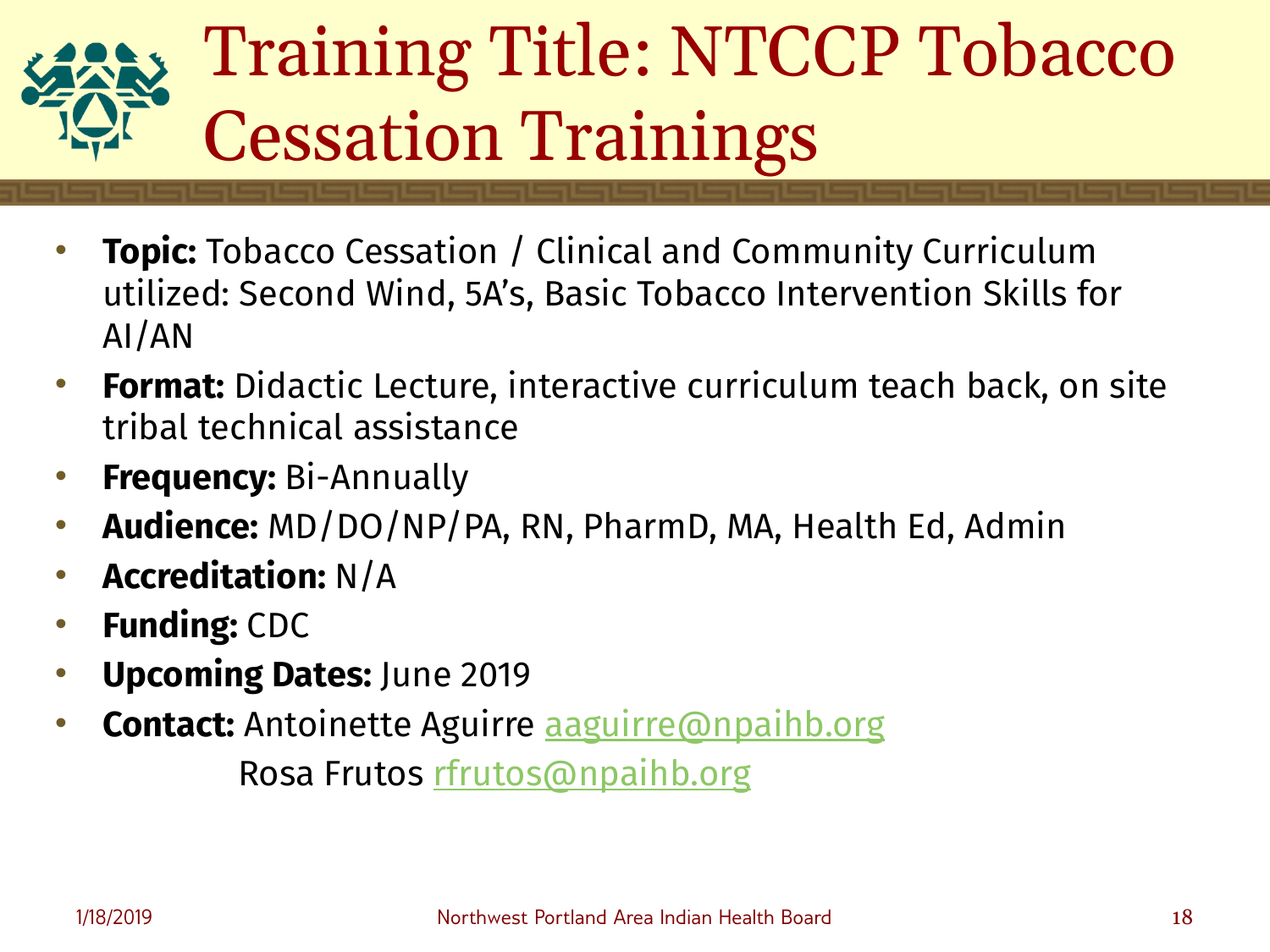

# Training Title: NTCCP Tobacco Cessation Trainings
Topic: Tobacco Cessation / Clinical and Community Curriculum utilized: Second Wind, 5A’s, Basic Tobacco Intervention Skills for AI/AN
Format: Didactic Lecture, interactive curriculum teach back, on site tribal technical assistance
Frequency: Bi-Annually
Audience: MD/DO/NP/PA, RN, PharmD, MA, Health Ed, Admin
Accreditation: N/A
Funding: CDC
Upcoming Dates: June 2019
Contact: Antoinette Aguirre aaguirre@npaihb.org
	      Rosa Frutos rfrutos@npaihb.org

1/18/2019
Northwest Portland Area Indian Health Board
18